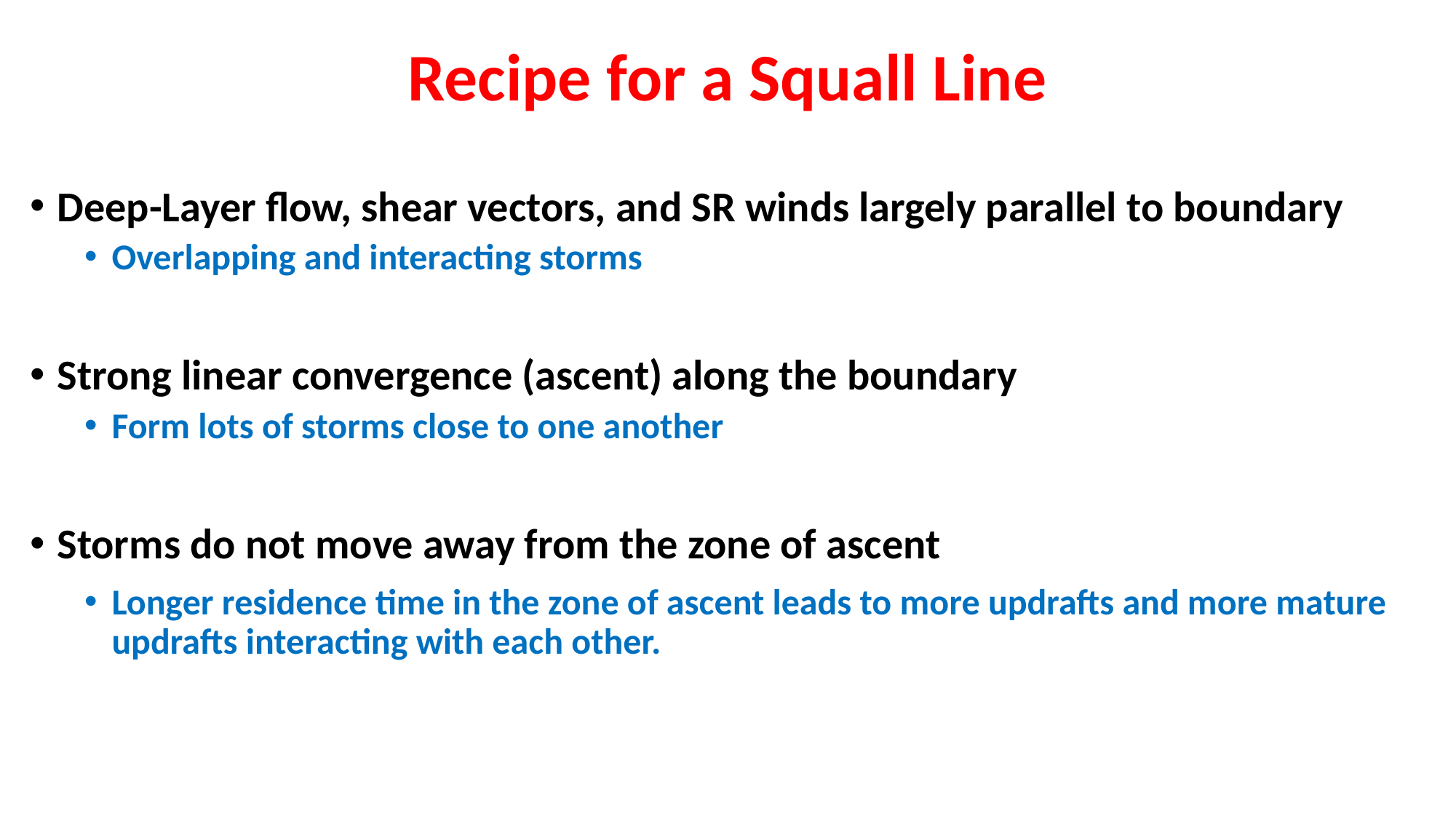

# Recipe for a Squall Line
Deep-Layer flow, shear vectors, and SR winds largely parallel to boundary
Overlapping and interacting storms

Strong linear convergence (ascent) along the boundary
Form lots of storms close to one another

Storms do not move away from the zone of ascent
Longer residence time in the zone of ascent leads to more updrafts and more mature updrafts interacting with each other.